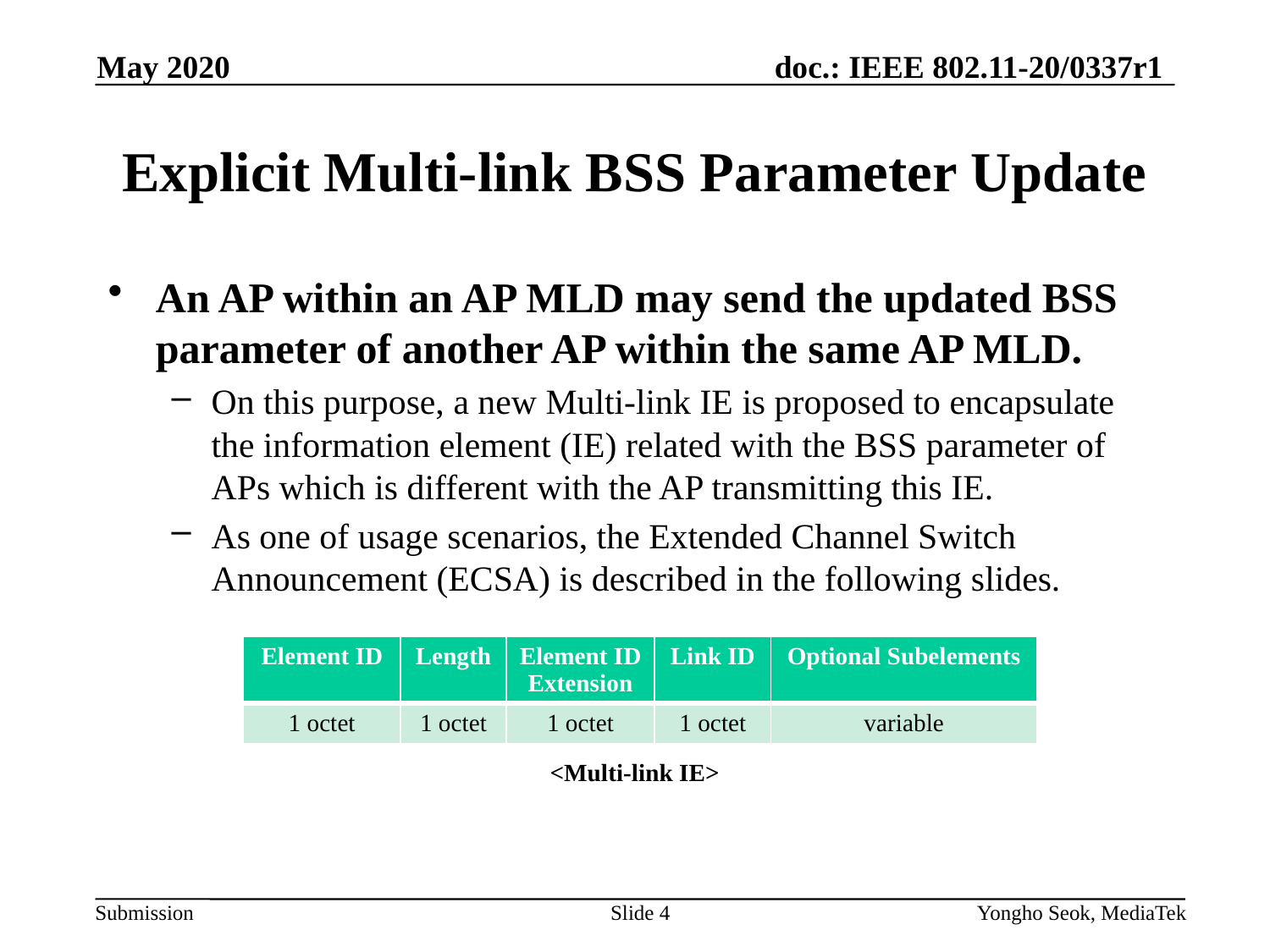

May 2020
# Explicit Multi-link BSS Parameter Update
An AP within an AP MLD may send the updated BSS parameter of another AP within the same AP MLD.
On this purpose, a new Multi-link IE is proposed to encapsulate the information element (IE) related with the BSS parameter of APs which is different with the AP transmitting this IE.
As one of usage scenarios, the Extended Channel Switch Announcement (ECSA) is described in the following slides.
| Element ID | Length | Element ID Extension | Link ID | Optional Subelements |
| --- | --- | --- | --- | --- |
| 1 octet | 1 octet | 1 octet | 1 octet | variable |
<Multi-link IE>
Slide 4
Yongho Seok, MediaTek